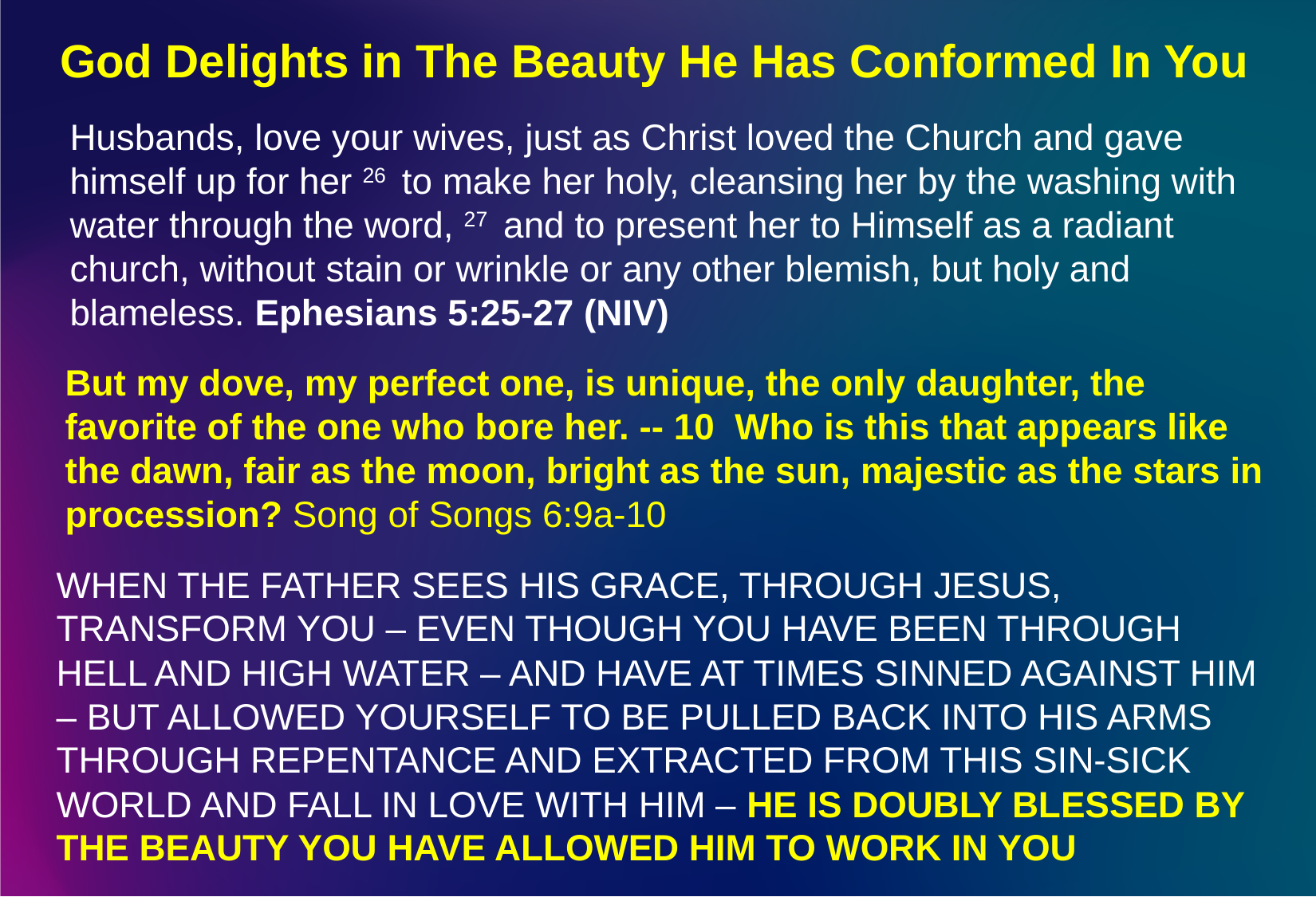

God Delights in The Beauty He Has Conformed In You
Husbands, love your wives, just as Christ loved the Church and gave himself up for her 26  to make her holy, cleansing her by the washing with water through the word, 27  and to present her to Himself as a radiant church, without stain or wrinkle or any other blemish, but holy and blameless. Ephesians 5:25-27 (NIV)
But my dove, my perfect one, is unique, the only daughter, the favorite of the one who bore her. -- 10  Who is this that appears like the dawn, fair as the moon, bright as the sun, majestic as the stars in procession? Song of Songs 6:9a-10
WHEN THE FATHER SEES HIS GRACE, THROUGH JESUS, TRANSFORM YOU – EVEN THOUGH YOU HAVE BEEN THROUGH HELL AND HIGH WATER – AND HAVE AT TIMES SINNED AGAINST HIM – BUT ALLOWED YOURSELF TO BE PULLED BACK INTO HIS ARMS THROUGH REPENTANCE AND EXTRACTED FROM THIS SIN-SICK WORLD AND FALL IN LOVE WITH HIM – HE IS DOUBLY BLESSED BY THE BEAUTY YOU HAVE ALLOWED HIM TO WORK IN YOU